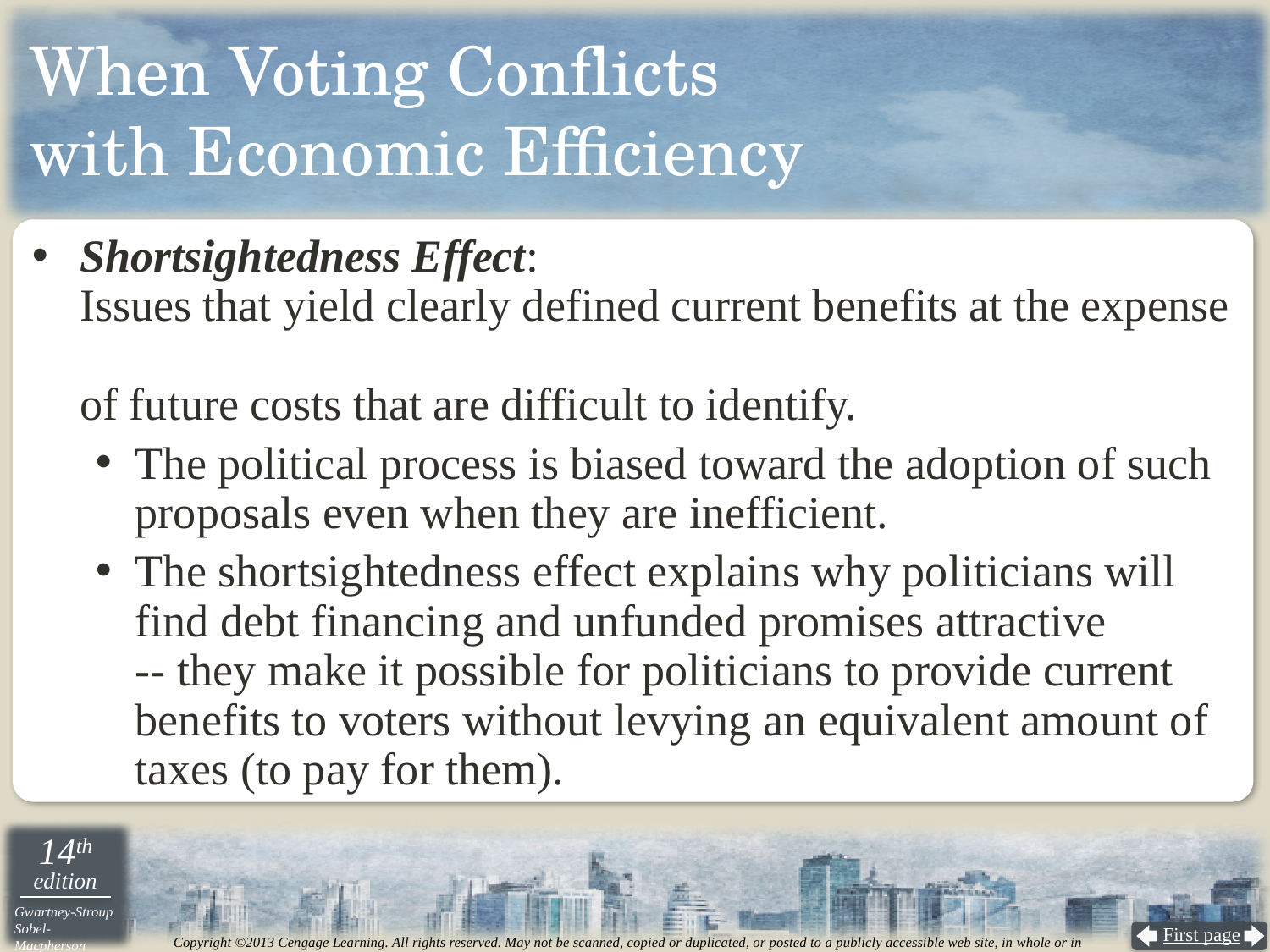

# When Voting Conflicts with Economic Efficiency

Shortsightedness Effect:
Issues that yield clearly defined current benefits at the expense
of future costs that are difficult to identify.
The political process is biased toward the adoption of such proposals even when they are inefficient.
The shortsightedness effect explains why politicians will find debt financing and unfunded promises attractive
-- they make it possible for politicians to provide current benefits to voters without levying an equivalent amount of taxes (to pay for them).